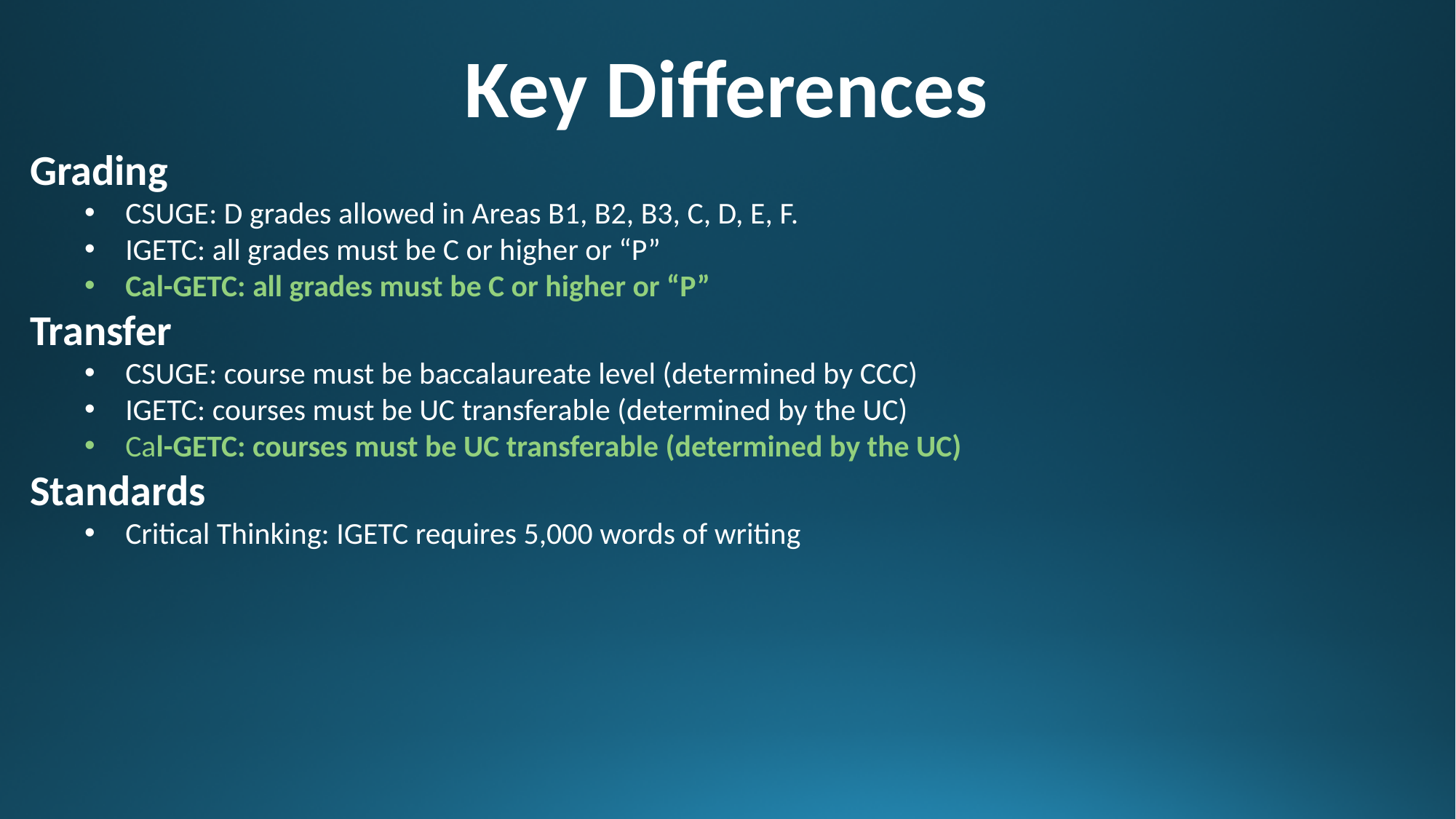

Key Differences
Grading
CSUGE: D grades allowed in Areas B1, B2, B3, C, D, E, F.
IGETC: all grades must be C or higher or “P”
Cal-GETC: all grades must be C or higher or “P”
Transfer
CSUGE: course must be baccalaureate level (determined by CCC)
IGETC: courses must be UC transferable (determined by the UC)
Cal-GETC: courses must be UC transferable (determined by the UC)
Standards
Critical Thinking: IGETC requires 5,000 words of writing